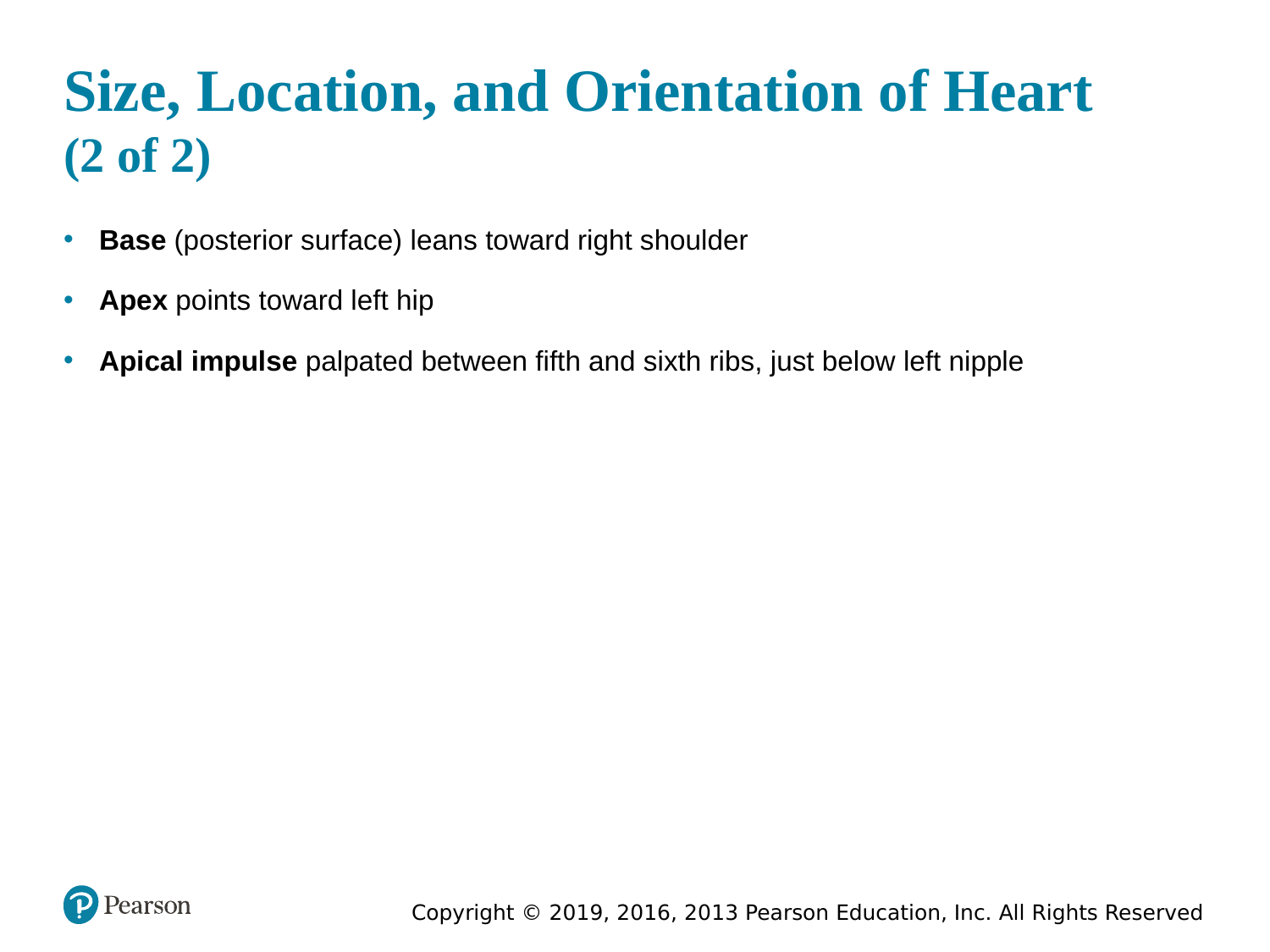

# Size, Location, and Orientation of Heart (2 of 2)
Base (posterior surface) leans toward right shoulder
Apex points toward left hip
Apical impulse palpated between fifth and sixth ribs, just below left nipple